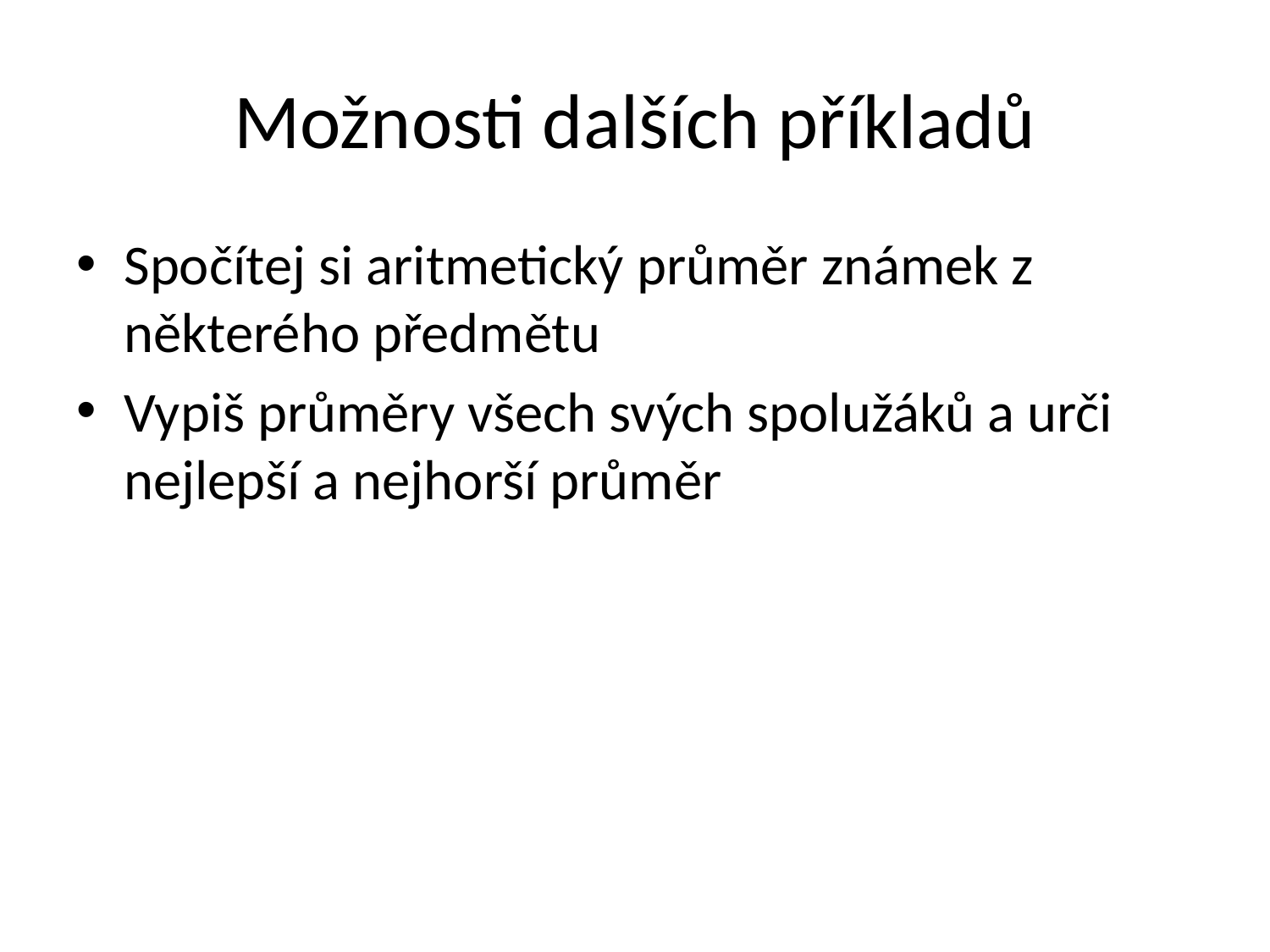

# Možnosti dalších příkladů
Spočítej si aritmetický průměr známek z některého předmětu
Vypiš průměry všech svých spolužáků a urči nejlepší a nejhorší průměr